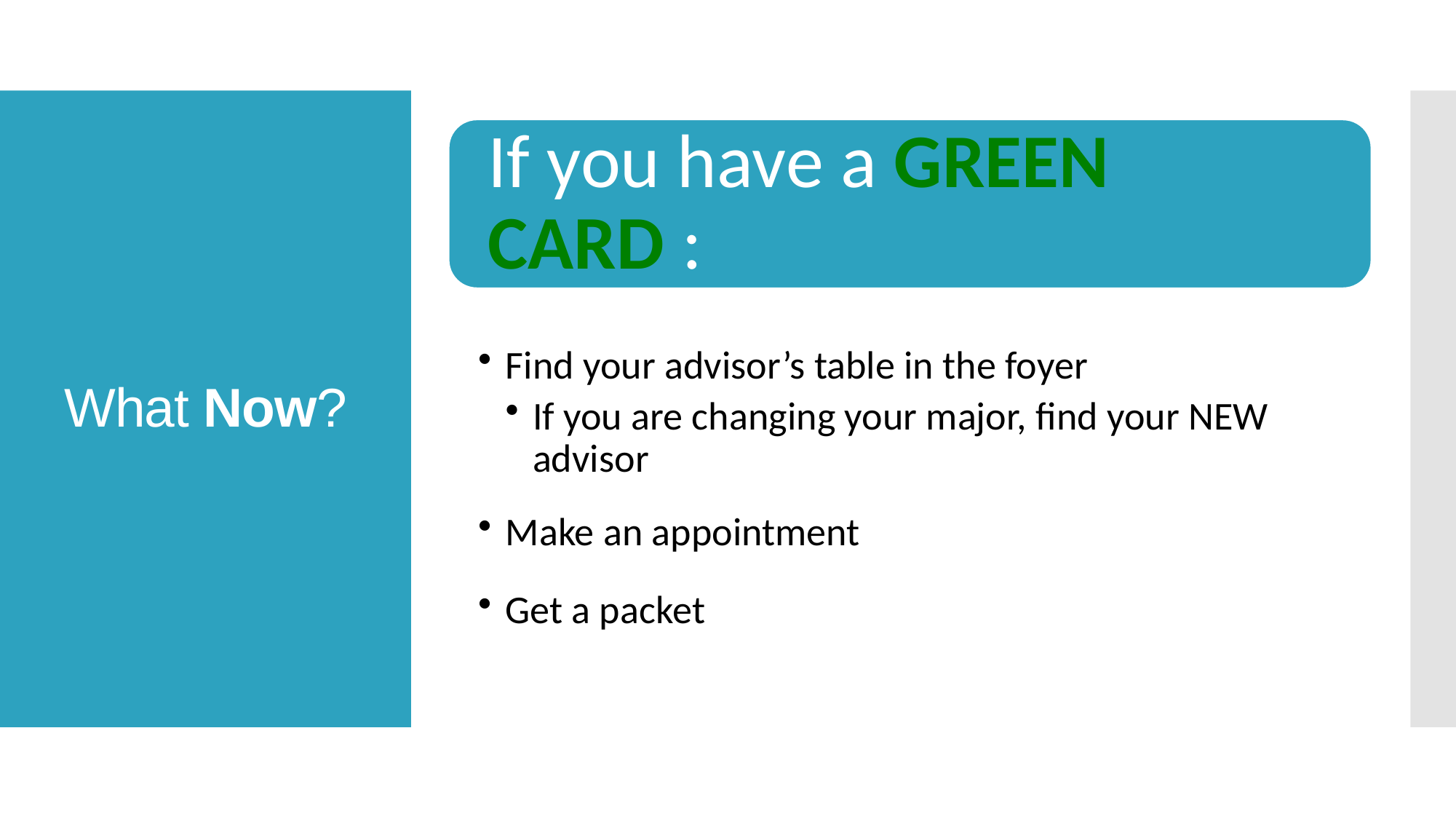

If you have a GREEN CARD :

Find your advisor’s table in the foyer
If you are changing your major, find your NEW advisor

Make an appointment

Get a packet

# What Now?